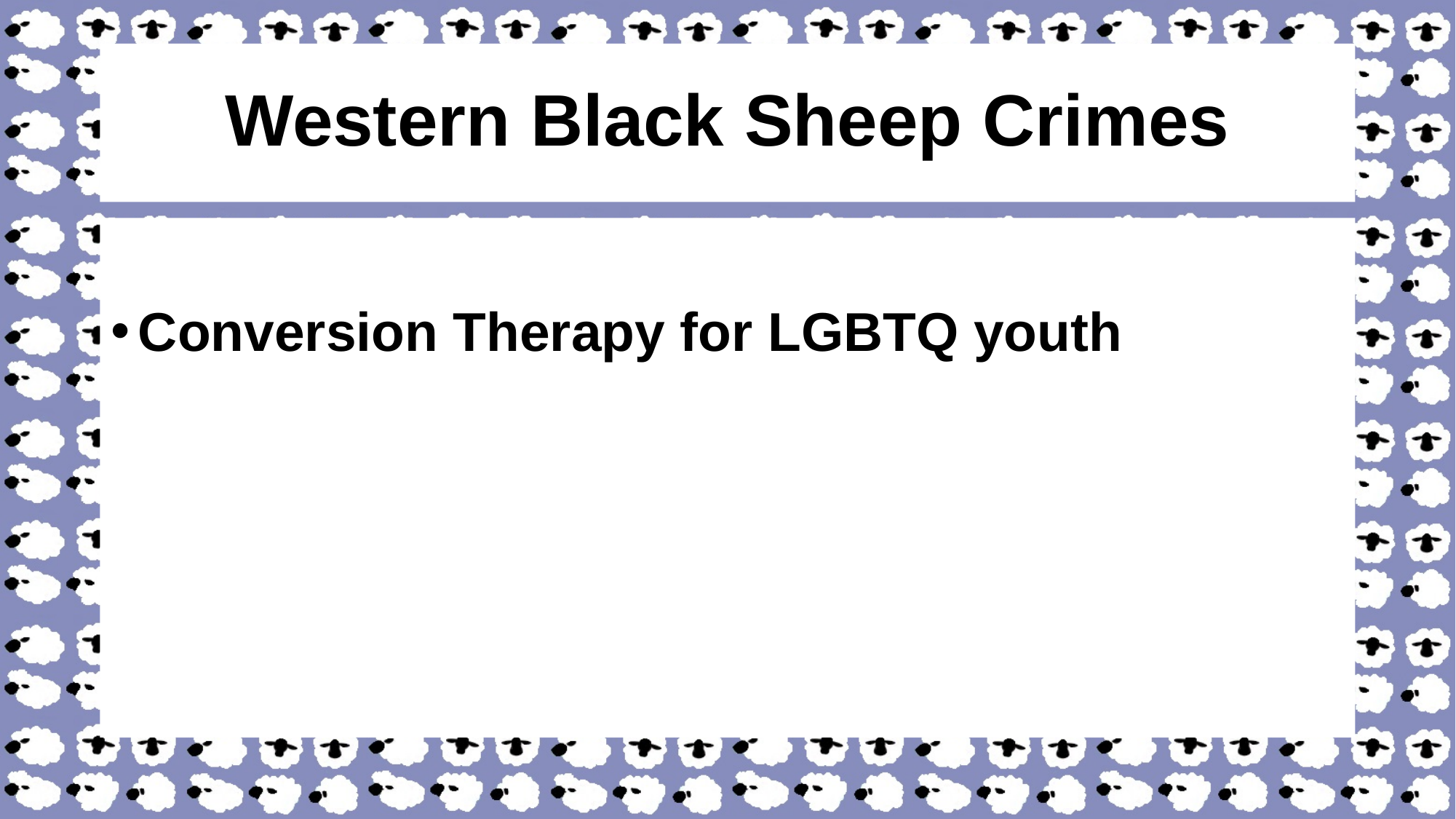

# Western Black Sheep Crimes

Conversion Therapy for LGBTQ youth